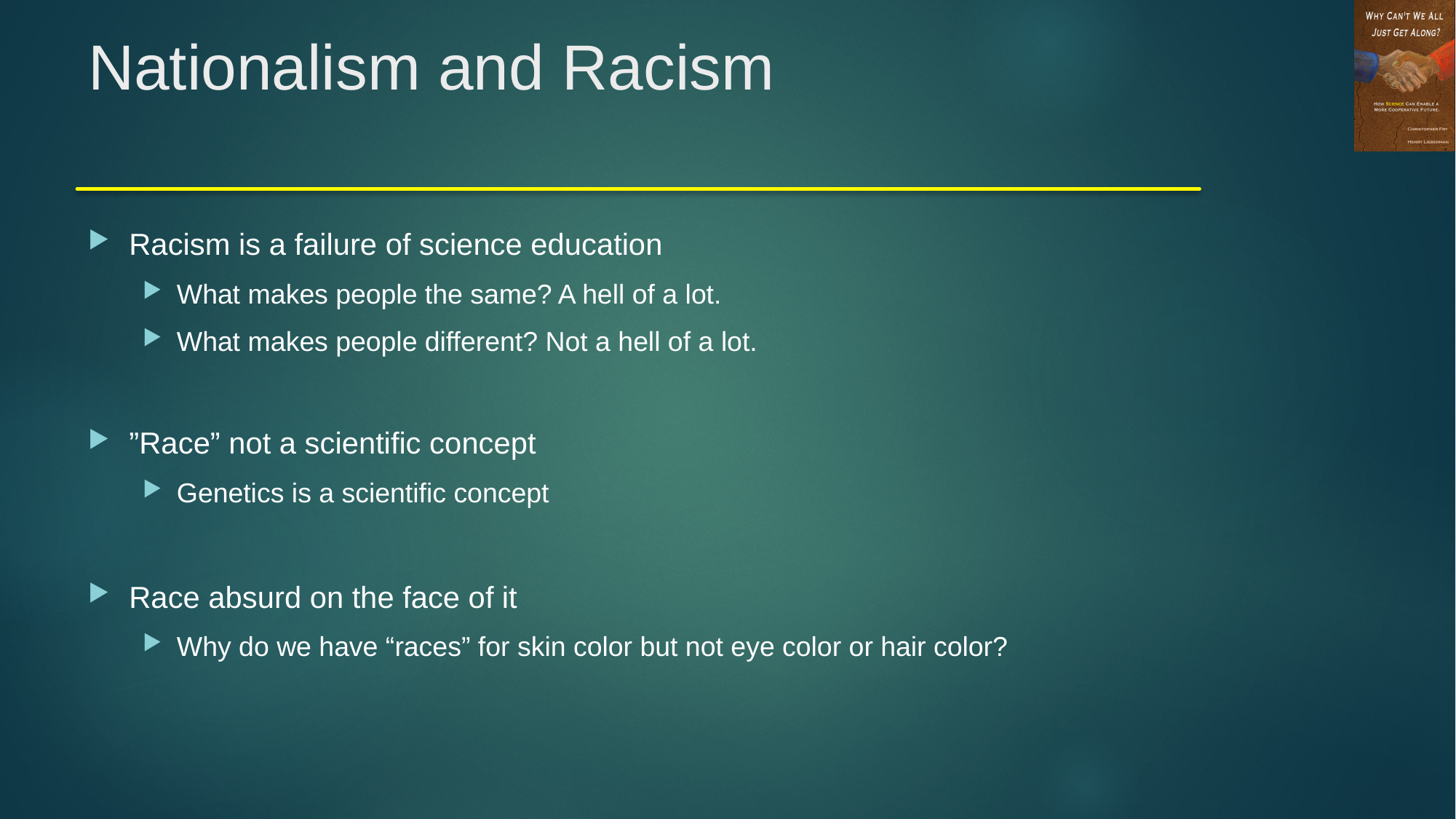

# Nationalism and Racism
Racism is a failure of science education
What makes people the same? A hell of a lot.
What makes people different? Not a hell of a lot.

”Race” not a scientific concept
Genetics is a scientific concept

Race absurd on the face of it
Why do we have “races” for skin color but not eye color or hair color?